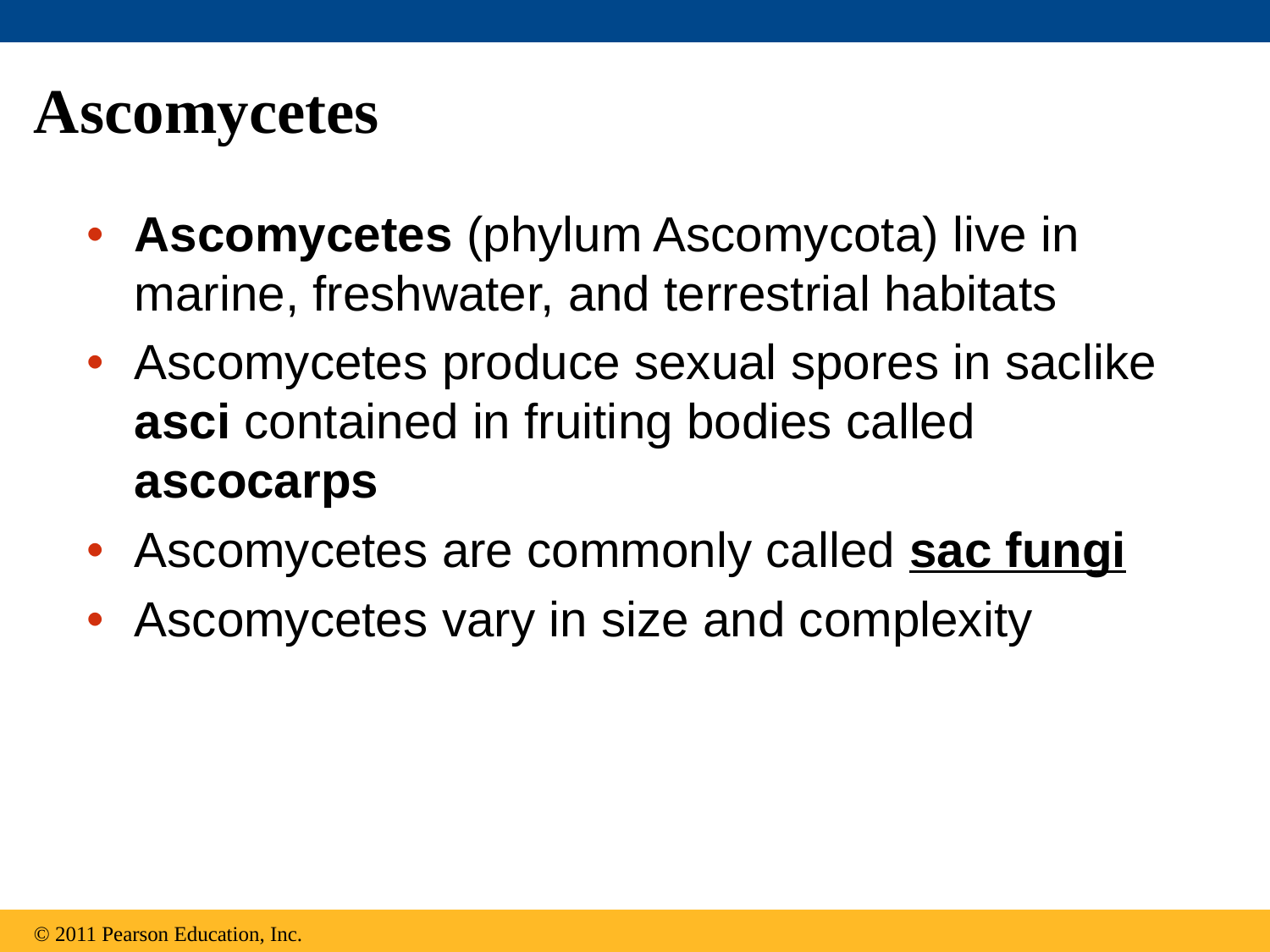

# Ascomycetes
Ascomycetes (phylum Ascomycota) live in marine, freshwater, and terrestrial habitats
Ascomycetes produce sexual spores in saclike asci contained in fruiting bodies called ascocarps
Ascomycetes are commonly called sac fungi
Ascomycetes vary in size and complexity

© 2011 Pearson Education, Inc.